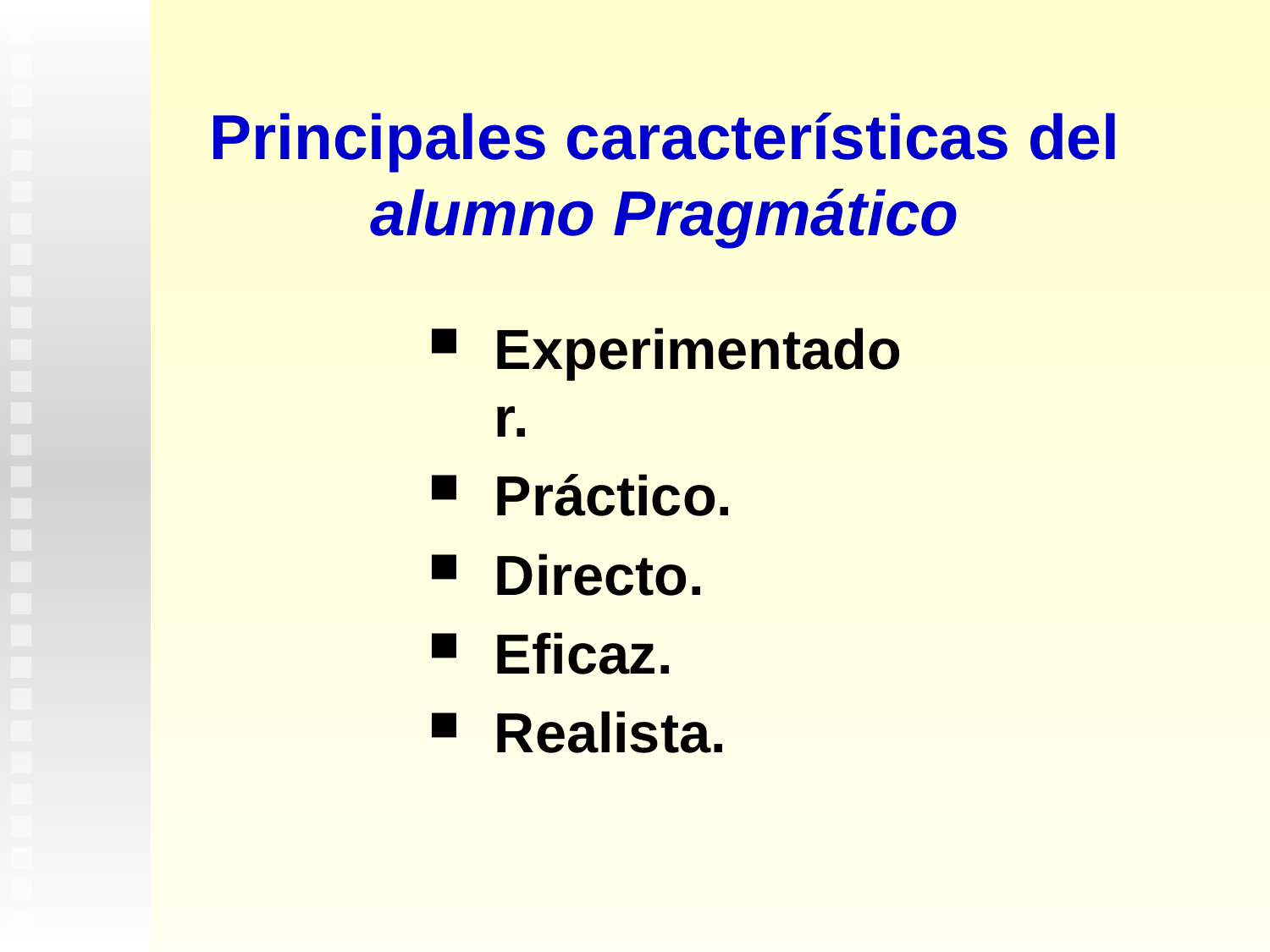

Principales características del alumno Pragmático
Experimentador.
Práctico.
Directo.
Eficaz.
Realista.